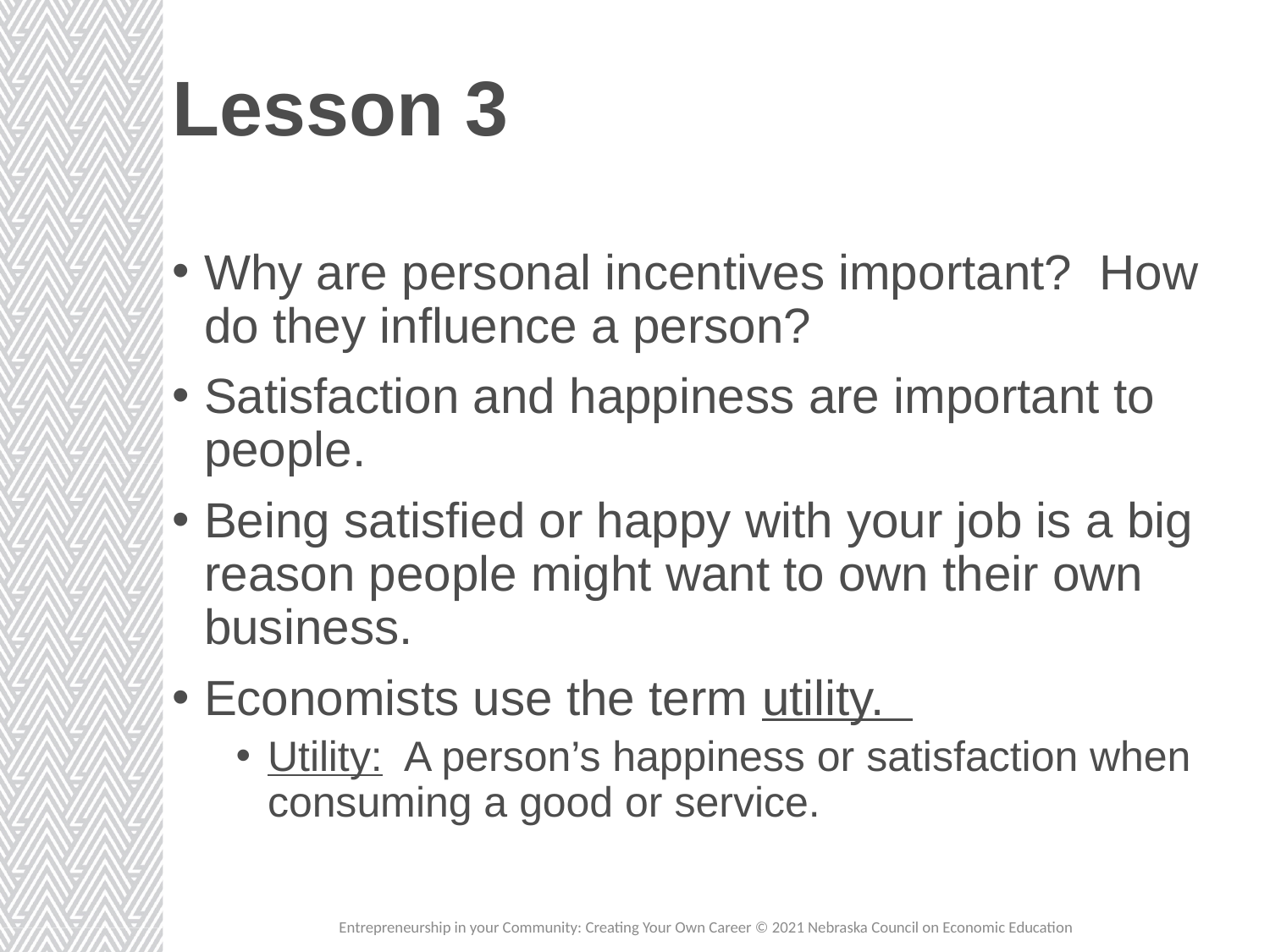

# Lesson 3
Why are personal incentives important?  How do they influence a person?
Satisfaction and happiness are important to people.
Being satisfied or happy with your job is a big reason people might want to own their own business.
Economists use the term utility.
Utility:  A person’s happiness or satisfaction when consuming a good or service.
Entrepreneurship in your Community: Creating Your Own Career © 2021 Nebraska Council on Economic Education